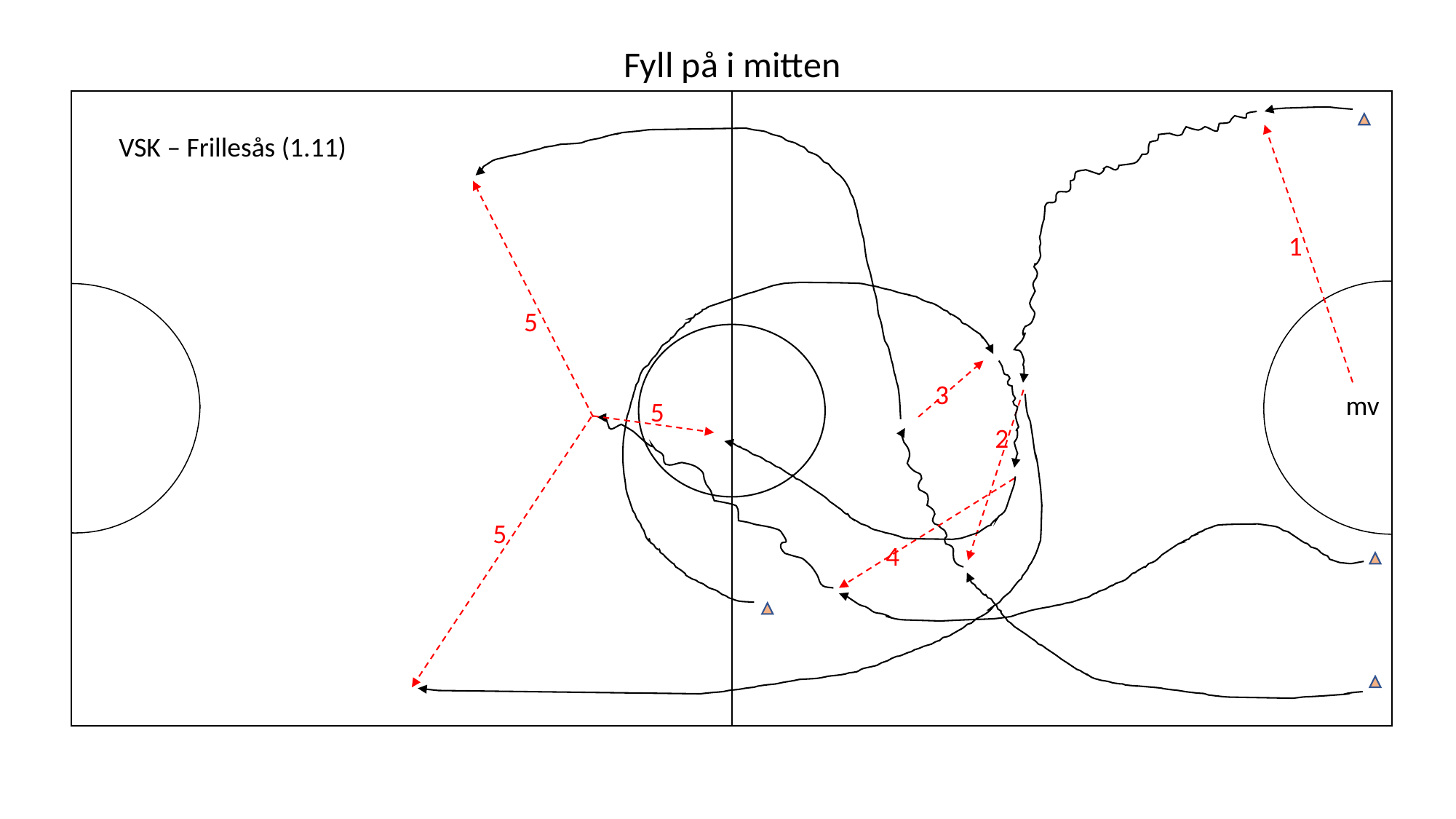

Fyll på i mitten

VSK – Frillesås (1.11)

1

5

3
mv
5

2

5

4